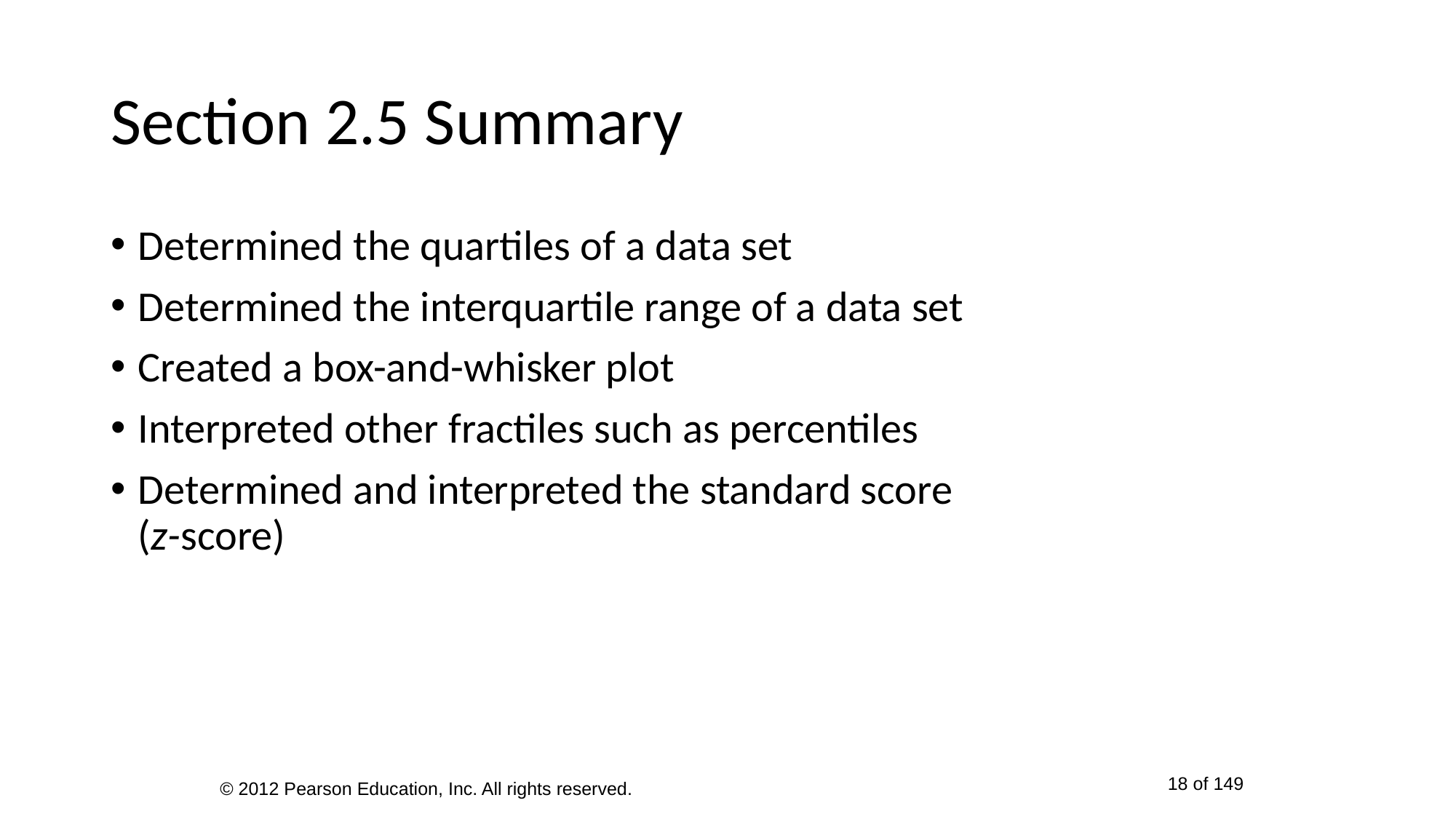

# Section 2.5 Summary
Determined the quartiles of a data set
Determined the interquartile range of a data set
Created a box-and-whisker plot
Interpreted other fractiles such as percentiles
Determined and interpreted the standard score
(z-score)
© 2012 Pearson Education, Inc. All rights reserved.
18 of 149